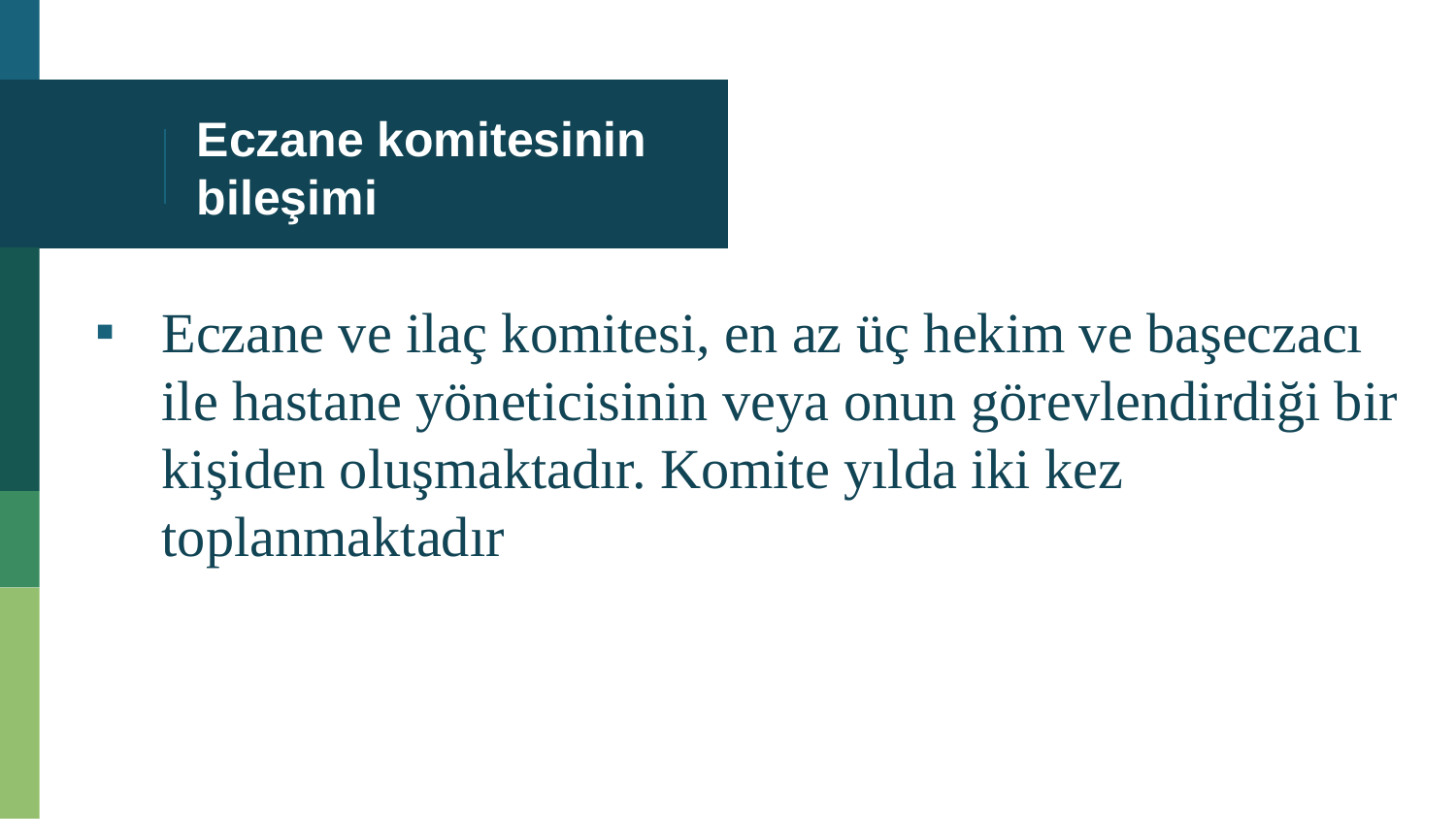

# Eczane komitesinin bileşimi
Eczane ve ilaç komitesi, en az üç hekim ve başeczacı ile hastane yöneticisinin veya onun görevlendirdiği bir kişiden oluşmaktadır. Komite yılda iki kez toplanmaktadır